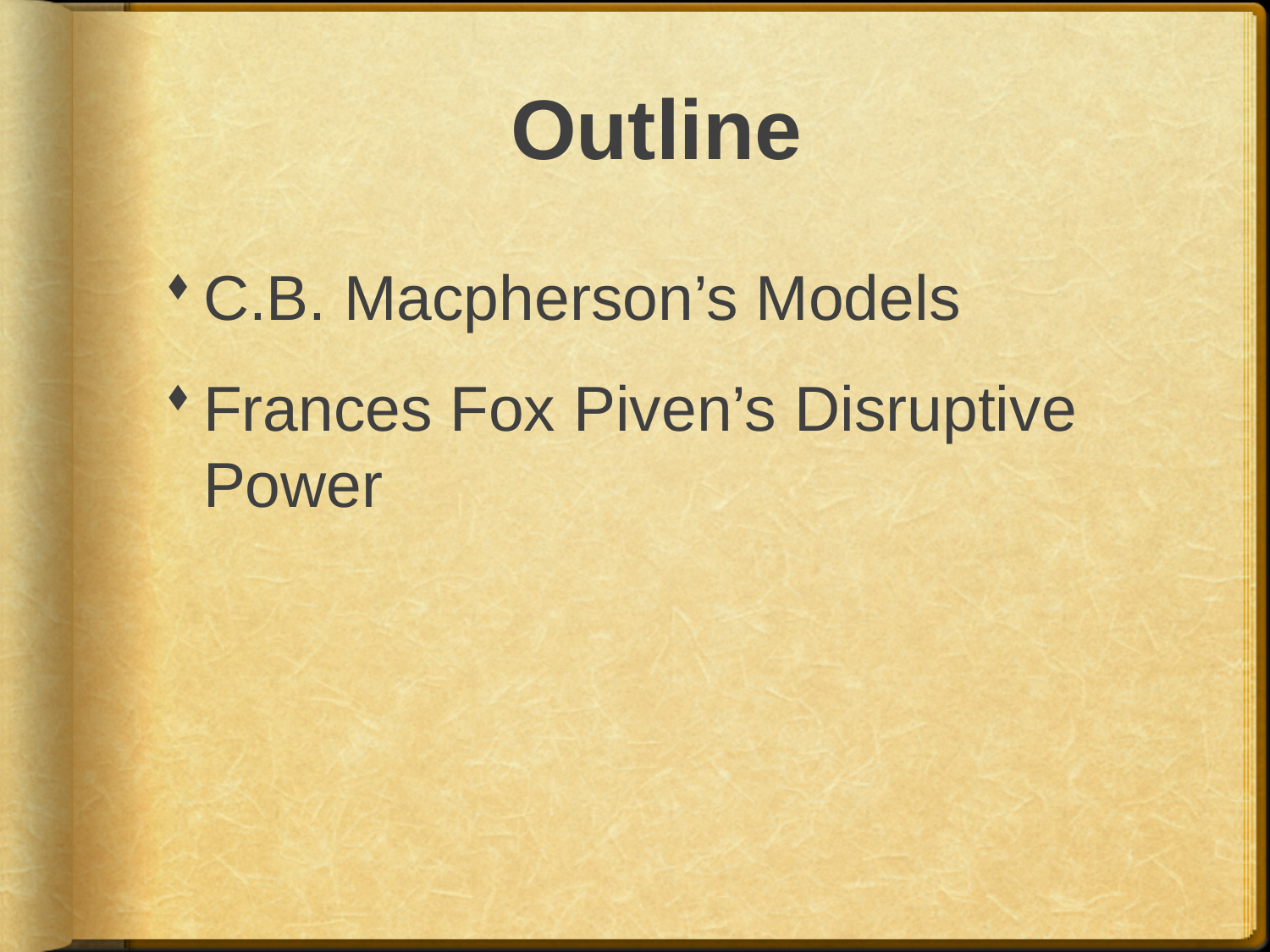

# Outline
C.B. Macpherson’s Models
Frances Fox Piven’s Disruptive Power